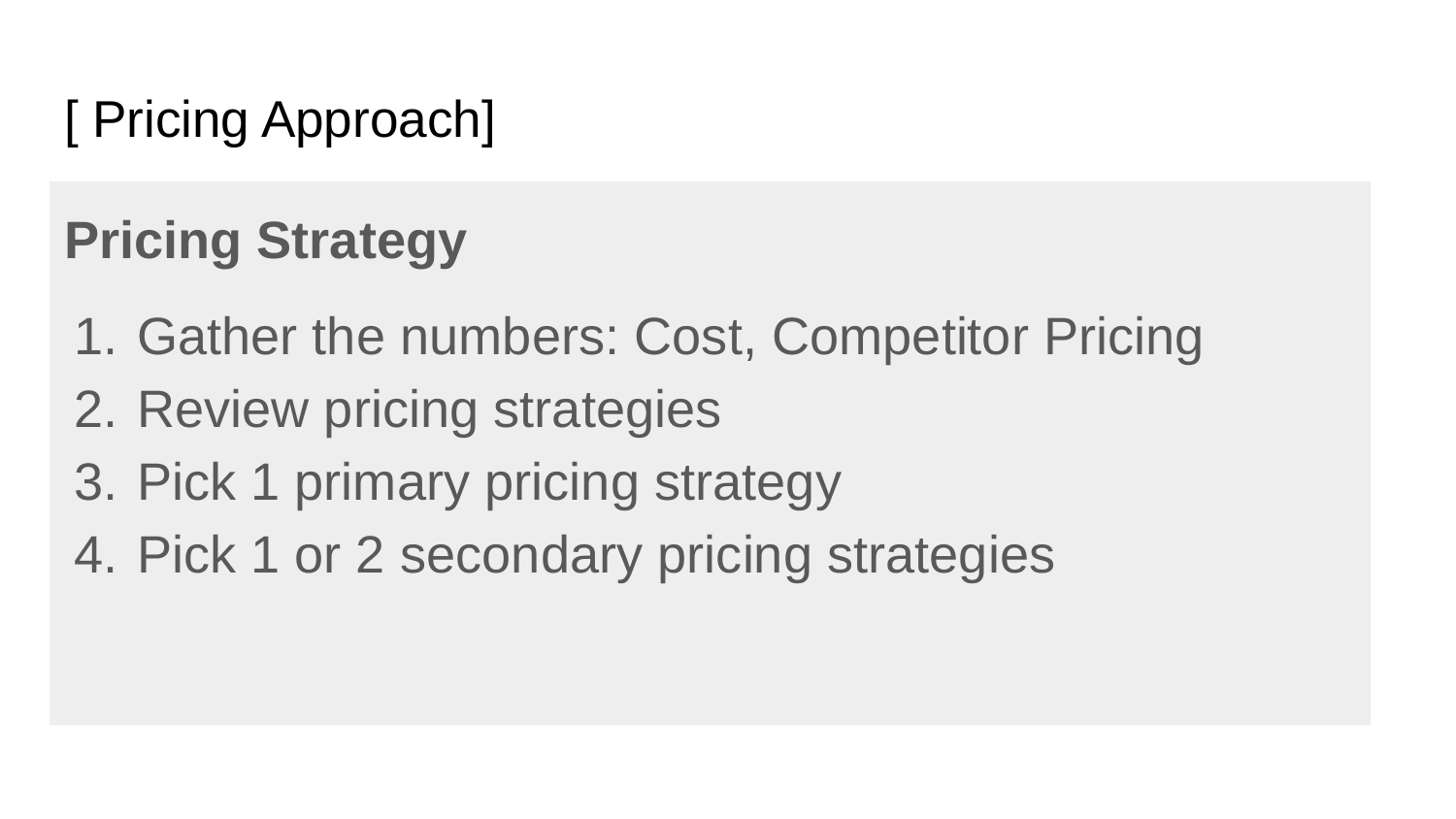

# [ Pricing Approach]
Pricing Strategy
Gather the numbers: Cost, Competitor Pricing
Review pricing strategies
Pick 1 primary pricing strategy
Pick 1 or 2 secondary pricing strategies